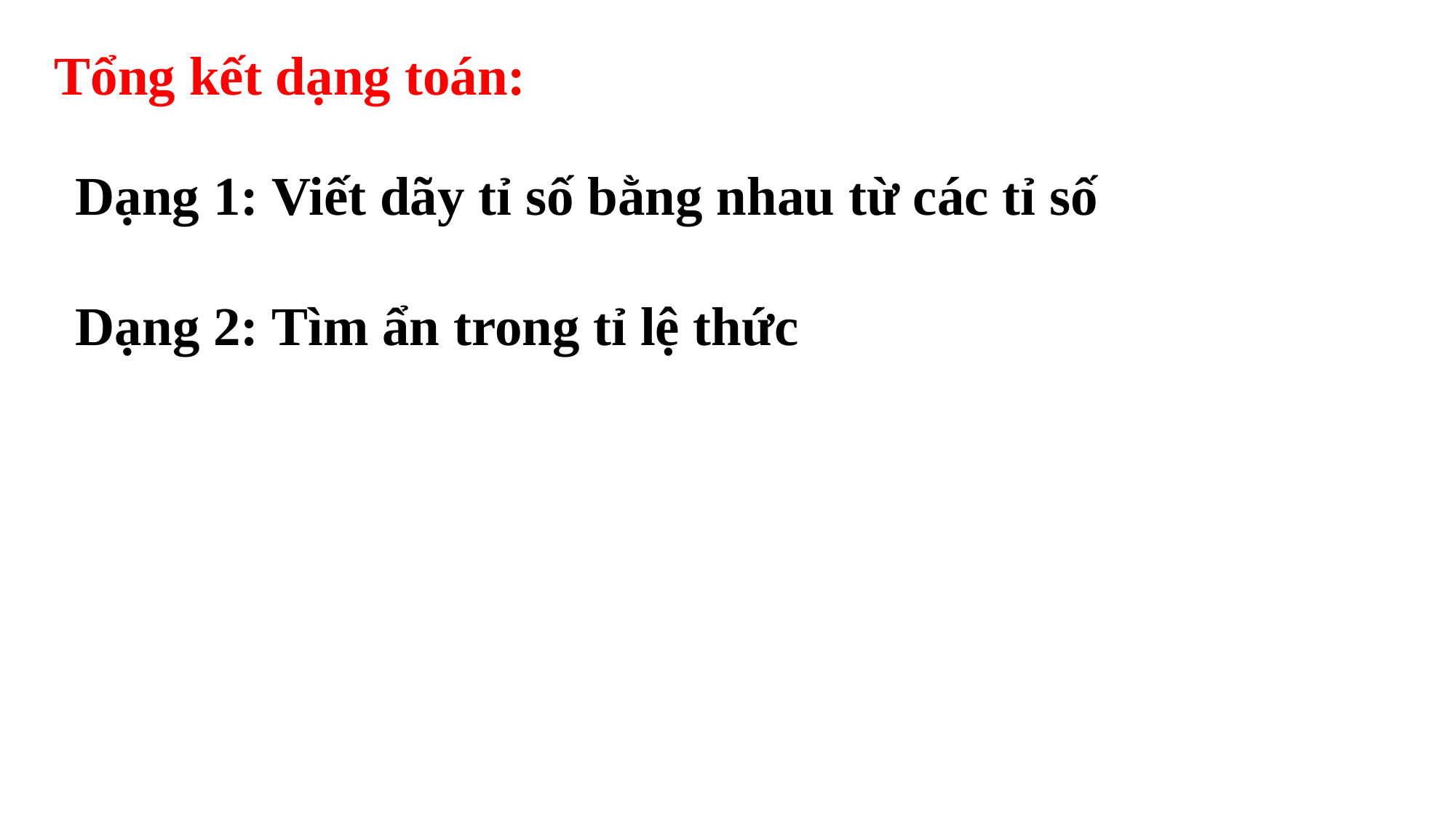

Tổng kết dạng toán:
Dạng 1: Viết dãy tỉ số bằng nhau từ các tỉ số
Dạng 2: Tìm ẩn trong tỉ lệ thức